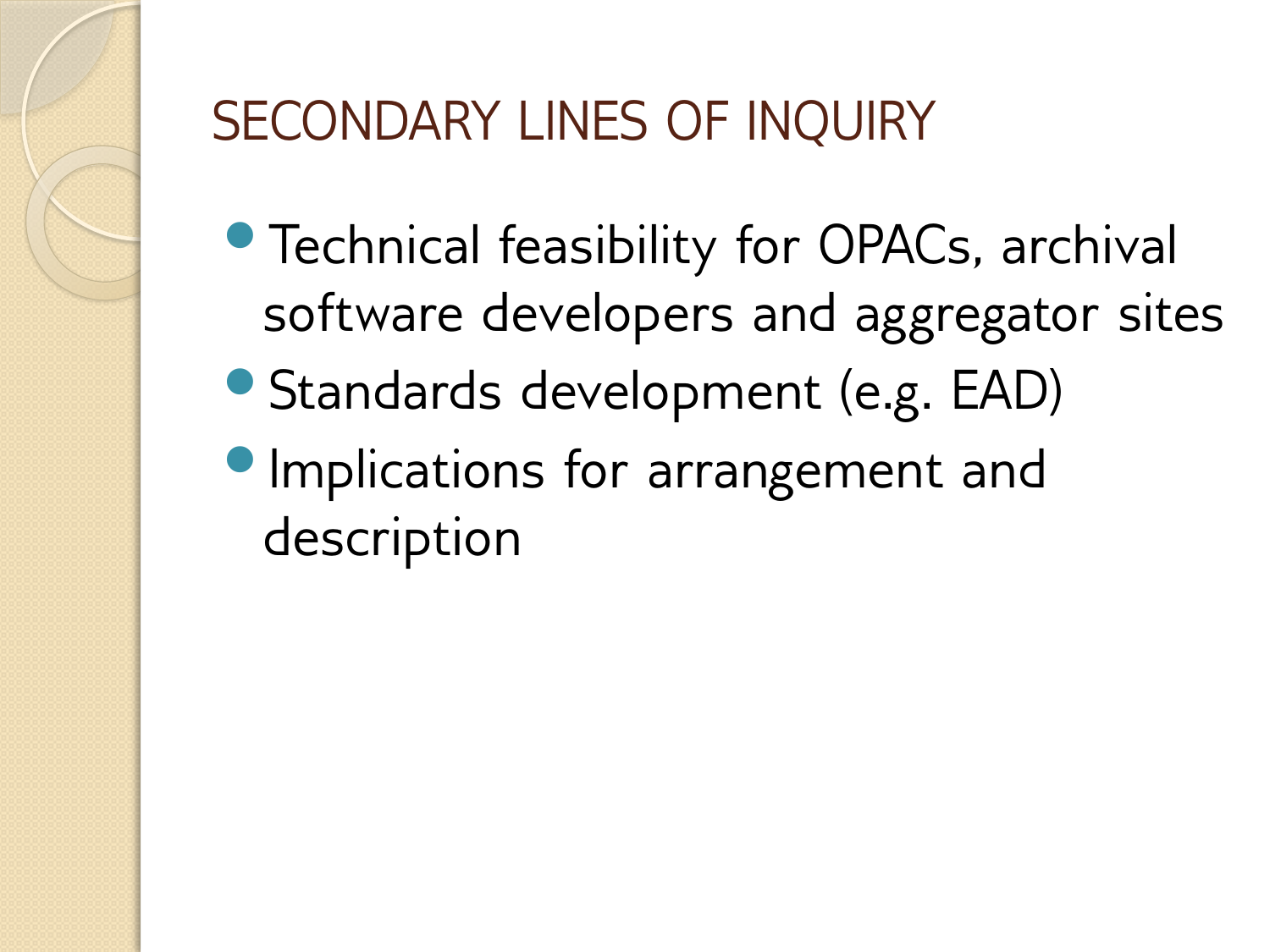

# SECONDARY LINES OF INQUIRY
Technical feasibility for OPACs, archival software developers and aggregator sites
Standards development (e.g. EAD)
Implications for arrangement and description